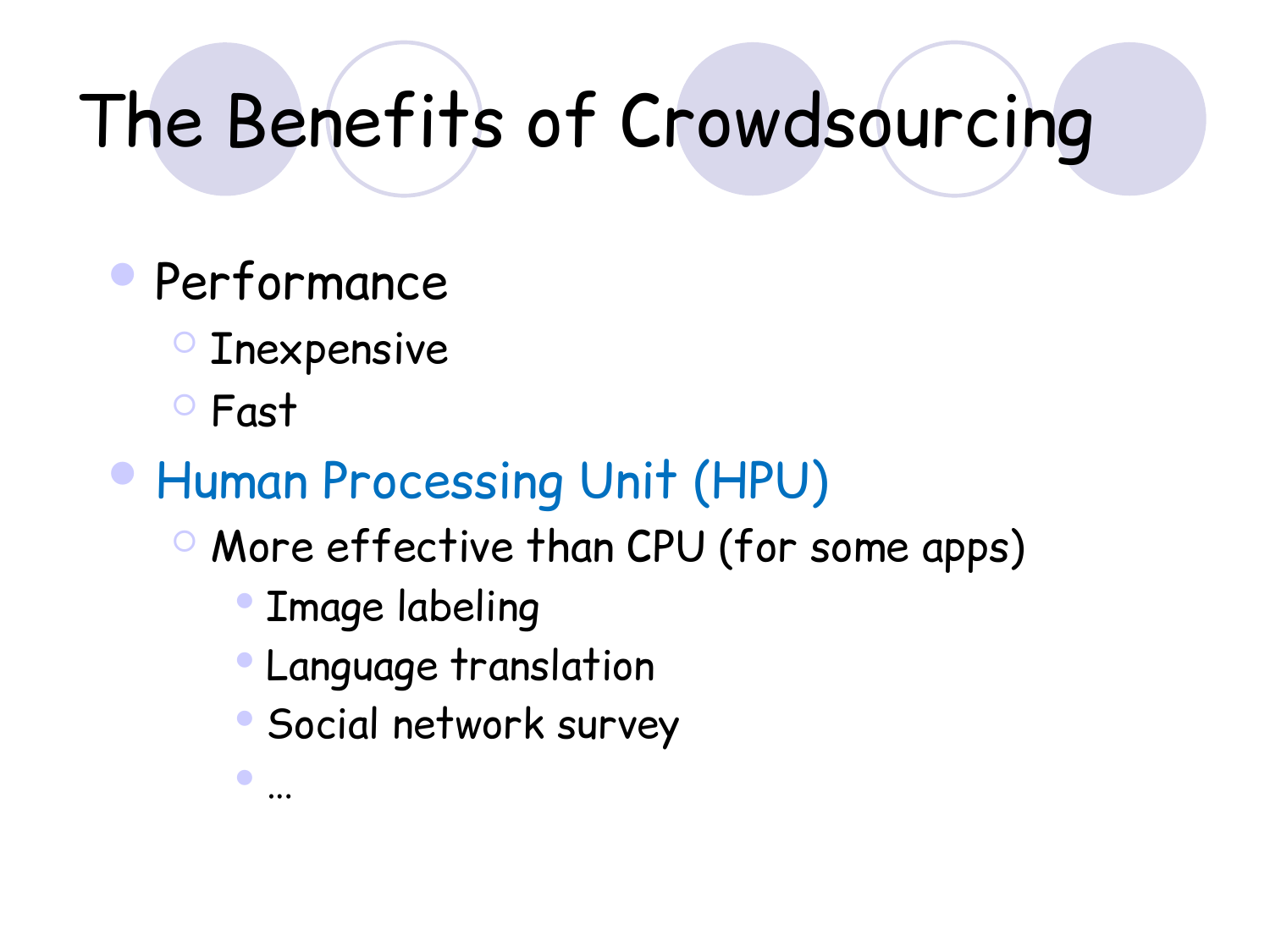

# The Benefits of Crowdsourcing
Performance
Inexpensive
Fast
Human Processing Unit (HPU)
More effective than CPU (for some apps)
Image labeling
Language translation
Social network survey
…